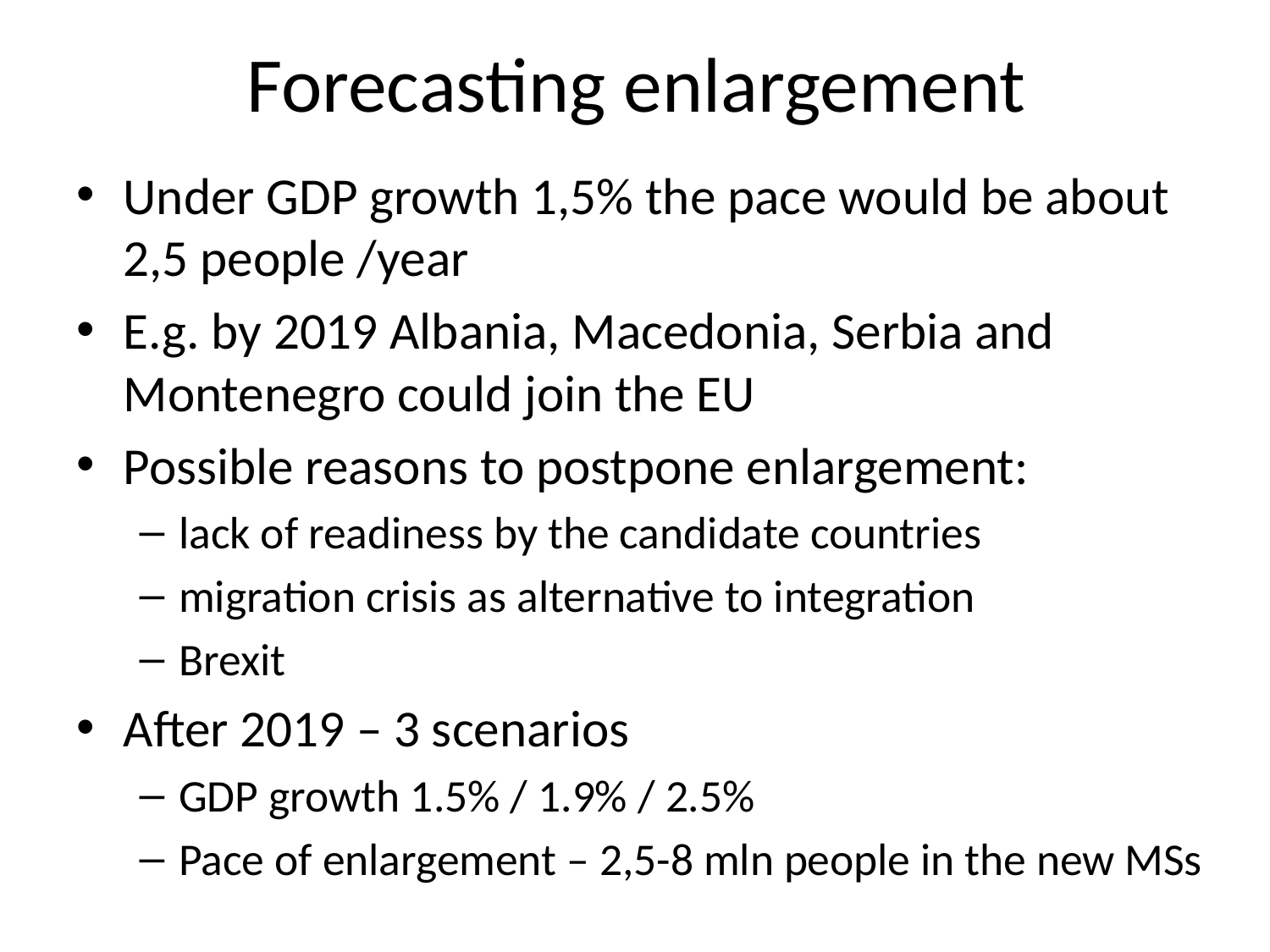

# Forecasting enlargement
Under GDP growth 1,5% the pace would be about 2,5 people /year
E.g. by 2019 Albania, Macedonia, Serbia and Montenegro could join the EU
Possible reasons to postpone enlargement:
lack of readiness by the candidate countries
migration crisis as alternative to integration
Brexit
After 2019 – 3 scenarios
GDP growth 1.5% / 1.9% / 2.5%
Pace of enlargement – 2,5-8 mln people in the new MSs